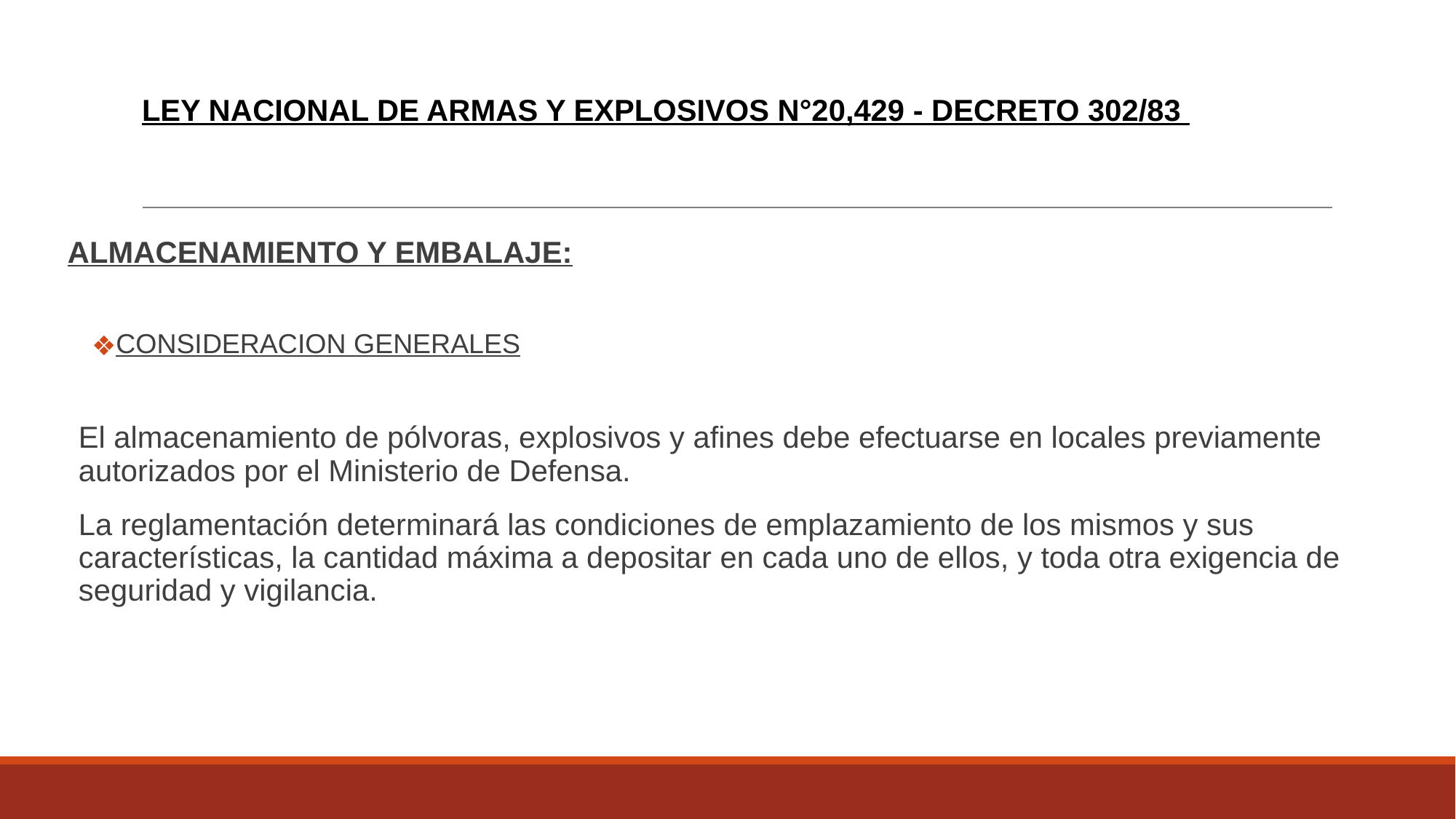

# LEY NACIONAL DE ARMAS Y EXPLOSIVOS N°20,429 - DECRETO 302/83

ALMACENAMIENTO Y EMBALAJE:

CONSIDERACION GENERALES

El almacenamiento de pólvoras, explosivos y afines debe efectuarse en locales previamente autorizados por el Ministerio de Defensa.
La reglamentación determinará las condiciones de emplazamiento de los mismos y sus características, la cantidad máxima a depositar en cada uno de ellos, y toda otra exigencia de seguridad y vigilancia.